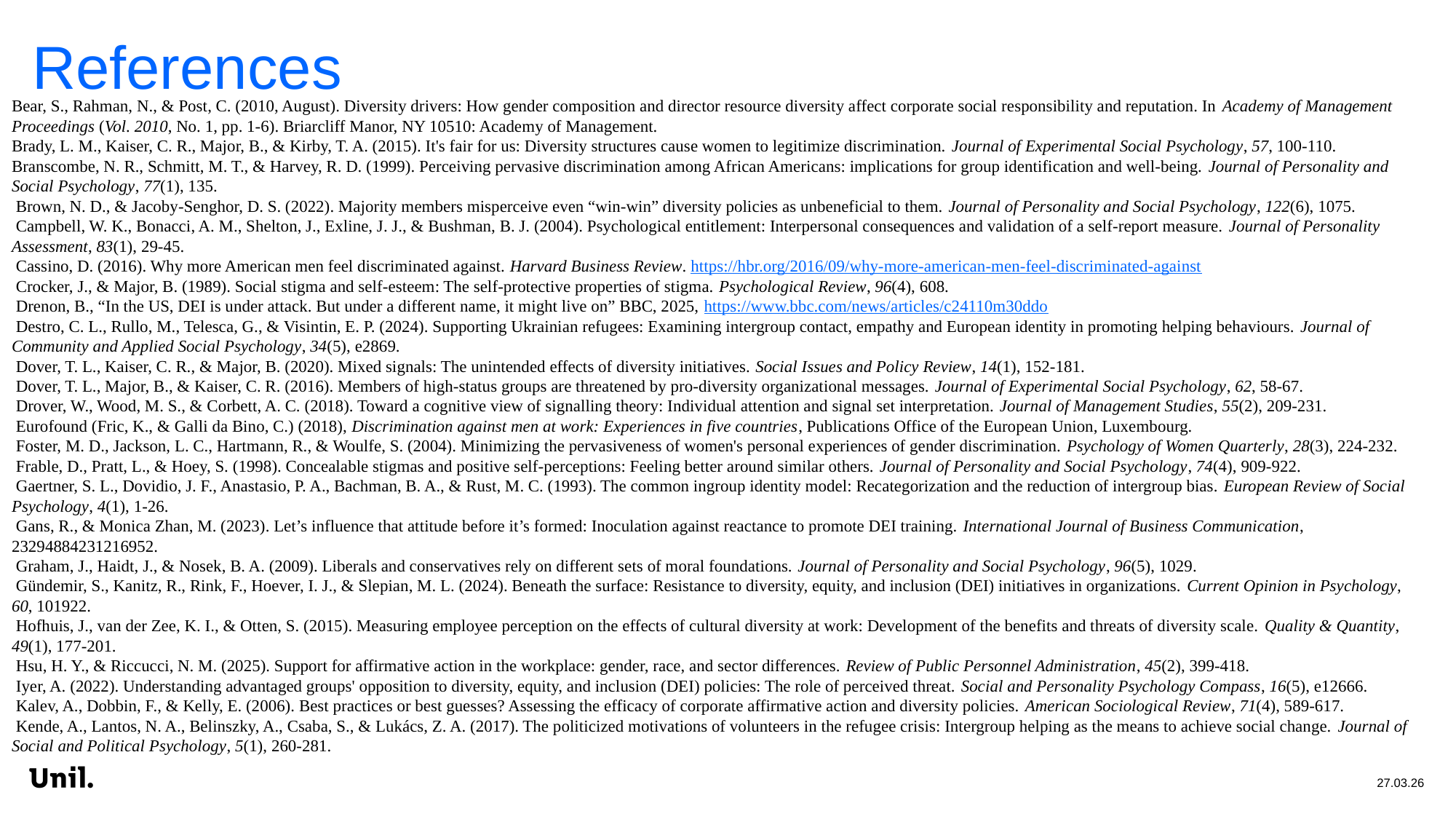

# References
Bear, S., Rahman, N., & Post, C. (2010, August). Diversity drivers: How gender composition and director resource diversity affect corporate social responsibility and reputation. In Academy of Management Proceedings (Vol. 2010, No. 1, pp. 1-6). Briarcliff Manor, NY 10510: Academy of Management.
Brady, L. M., Kaiser, C. R., Major, B., & Kirby, T. A. (2015). It's fair for us: Diversity structures cause women to legitimize discrimination. Journal of Experimental Social Psychology, 57, 100-110.
Branscombe, N. R., Schmitt, M. T., & Harvey, R. D. (1999). Perceiving pervasive discrimination among African Americans: implications for group identification and well-being. Journal of Personality and Social Psychology, 77(1), 135.
 Brown, N. D., & Jacoby-Senghor, D. S. (2022). Majority members misperceive even “win-win” diversity policies as unbeneficial to them. Journal of Personality and Social Psychology, 122(6), 1075.
 Campbell, W. K., Bonacci, A. M., Shelton, J., Exline, J. J., & Bushman, B. J. (2004). Psychological entitlement: Interpersonal consequences and validation of a self-report measure. Journal of Personality Assessment, 83(1), 29-45.
 Cassino, D. (2016). Why more American men feel discriminated against. Harvard Business Review. https://hbr.org/2016/09/why-more-american-men-feel-discriminated-against
 Crocker, J., & Major, B. (1989). Social stigma and self-esteem: The self-protective properties of stigma. Psychological Review, 96(4), 608.
 Drenon, B., “In the US, DEI is under attack. But under a different name, it might live on” BBC, 2025, https://www.bbc.com/news/articles/c24110m30ddo
 Destro, C. L., Rullo, M., Telesca, G., & Visintin, E. P. (2024). Supporting Ukrainian refugees: Examining intergroup contact, empathy and European identity in promoting helping behaviours. Journal of Community and Applied Social Psychology, 34(5), e2869.
 Dover, T. L., Kaiser, C. R., & Major, B. (2020). Mixed signals: The unintended effects of diversity initiatives. Social Issues and Policy Review, 14(1), 152-181.
 Dover, T. L., Major, B., & Kaiser, C. R. (2016). Members of high-status groups are threatened by pro-diversity organizational messages. Journal of Experimental Social Psychology, 62, 58-67.
 Drover, W., Wood, M. S., & Corbett, A. C. (2018). Toward a cognitive view of signalling theory: Individual attention and signal set interpretation. Journal of Management Studies, 55(2), 209-231.
 Eurofound (Fric, K., & Galli da Bino, C.) (2018), Discrimination against men at work: Experiences in five countries, Publications Office of the European Union, Luxembourg.
 Foster, M. D., Jackson, L. C., Hartmann, R., & Woulfe, S. (2004). Minimizing the pervasiveness of women's personal experiences of gender discrimination. Psychology of Women Quarterly, 28(3), 224-232.
 Frable, D., Pratt, L., & Hoey, S. (1998). Concealable stigmas and positive self-perceptions: Feeling better around similar others. Journal of Personality and Social Psychology, 74(4), 909-922.
 Gaertner, S. L., Dovidio, J. F., Anastasio, P. A., Bachman, B. A., & Rust, M. C. (1993). The common ingroup identity model: Recategorization and the reduction of intergroup bias. European Review of Social Psychology, 4(1), 1-26.
 Gans, R., & Monica Zhan, M. (2023). Let’s influence that attitude before it’s formed: Inoculation against reactance to promote DEI training. International Journal of Business Communication, 23294884231216952.
 Graham, J., Haidt, J., & Nosek, B. A. (2009). Liberals and conservatives rely on different sets of moral foundations. Journal of Personality and Social Psychology, 96(5), 1029.
 Gündemir, S., Kanitz, R., Rink, F., Hoever, I. J., & Slepian, M. L. (2024). Beneath the surface: Resistance to diversity, equity, and inclusion (DEI) initiatives in organizations. Current Opinion in Psychology, 60, 101922.
 Hofhuis, J., van der Zee, K. I., & Otten, S. (2015). Measuring employee perception on the effects of cultural diversity at work: Development of the benefits and threats of diversity scale. Quality & Quantity, 49(1), 177-201.
 Hsu, H. Y., & Riccucci, N. M. (2025). Support for affirmative action in the workplace: gender, race, and sector differences. Review of Public Personnel Administration, 45(2), 399-418.
 Iyer, A. (2022). Understanding advantaged groups' opposition to diversity, equity, and inclusion (DEI) policies: The role of perceived threat. Social and Personality Psychology Compass, 16(5), e12666.
 Kalev, A., Dobbin, F., & Kelly, E. (2006). Best practices or best guesses? Assessing the efficacy of corporate affirmative action and diversity policies. American Sociological Review, 71(4), 589-617.
 Kende, A., Lantos, N. A., Belinszky, A., Csaba, S., & Lukács, Z. A. (2017). The politicized motivations of volunteers in the refugee crisis: Intergroup helping as the means to achieve social change. Journal of Social and Political Psychology, 5(1), 260-281.

27.03.26